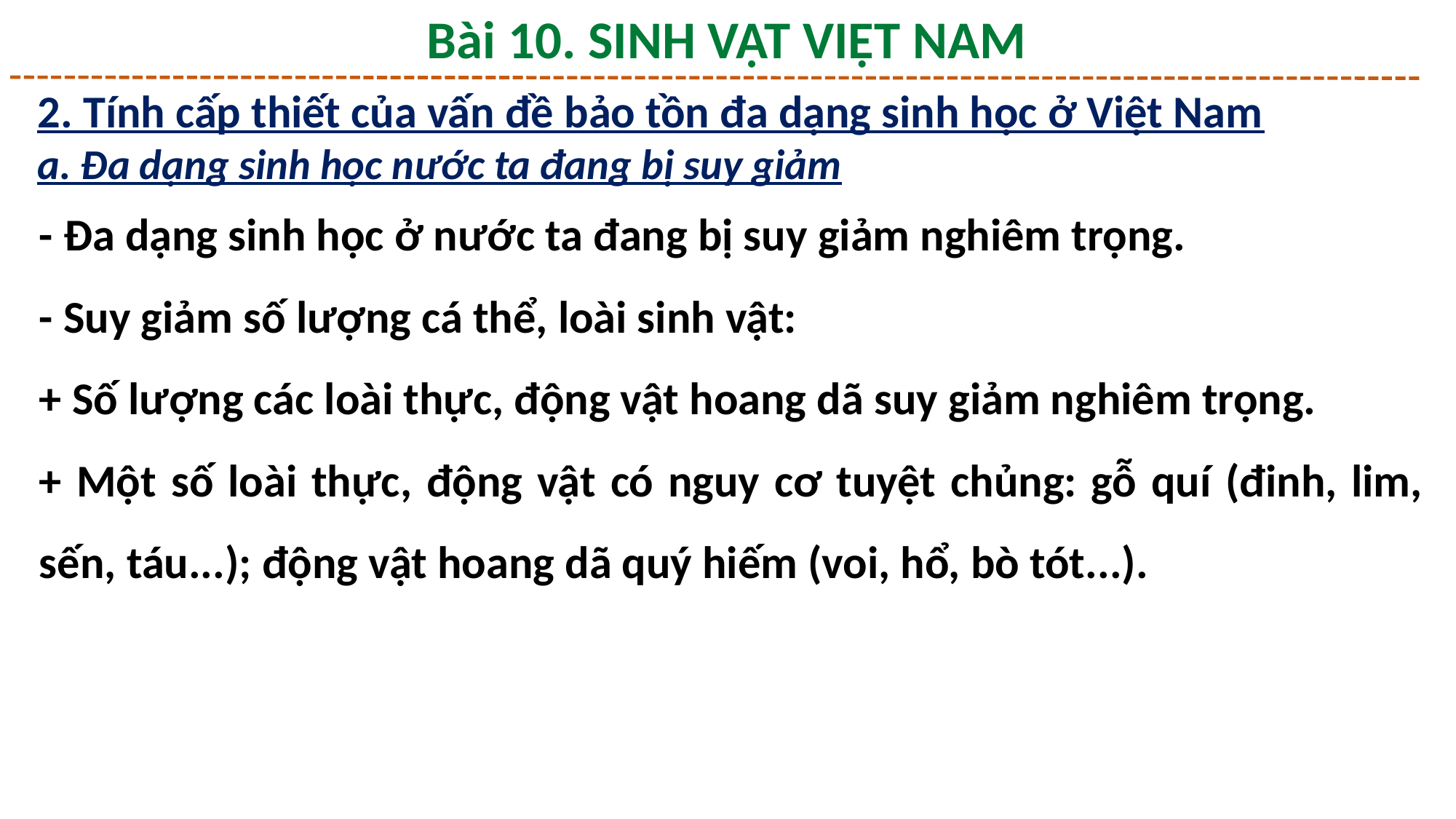

Bài 10. SINH VẬT VIỆT NAM
2. Tính cấp thiết của vấn đề bảo tồn đa dạng sinh học ở Việt Nam
a. Đa dạng sinh học nước ta đang bị suy giảm
- Đa dạng sinh học ở nước ta đang bị suy giảm nghiêm trọng.
- Suy giảm số lượng cá thể, loài sinh vật:
+ Số lượng các loài thực, động vật hoang dã suy giảm nghiêm trọng.
+ Một số loài thực, động vật có nguy cơ tuyệt chủng: gỗ quí (đinh, lim, sến, táu...); động vật hoang dã quý hiếm (voi, hổ, bò tót...).